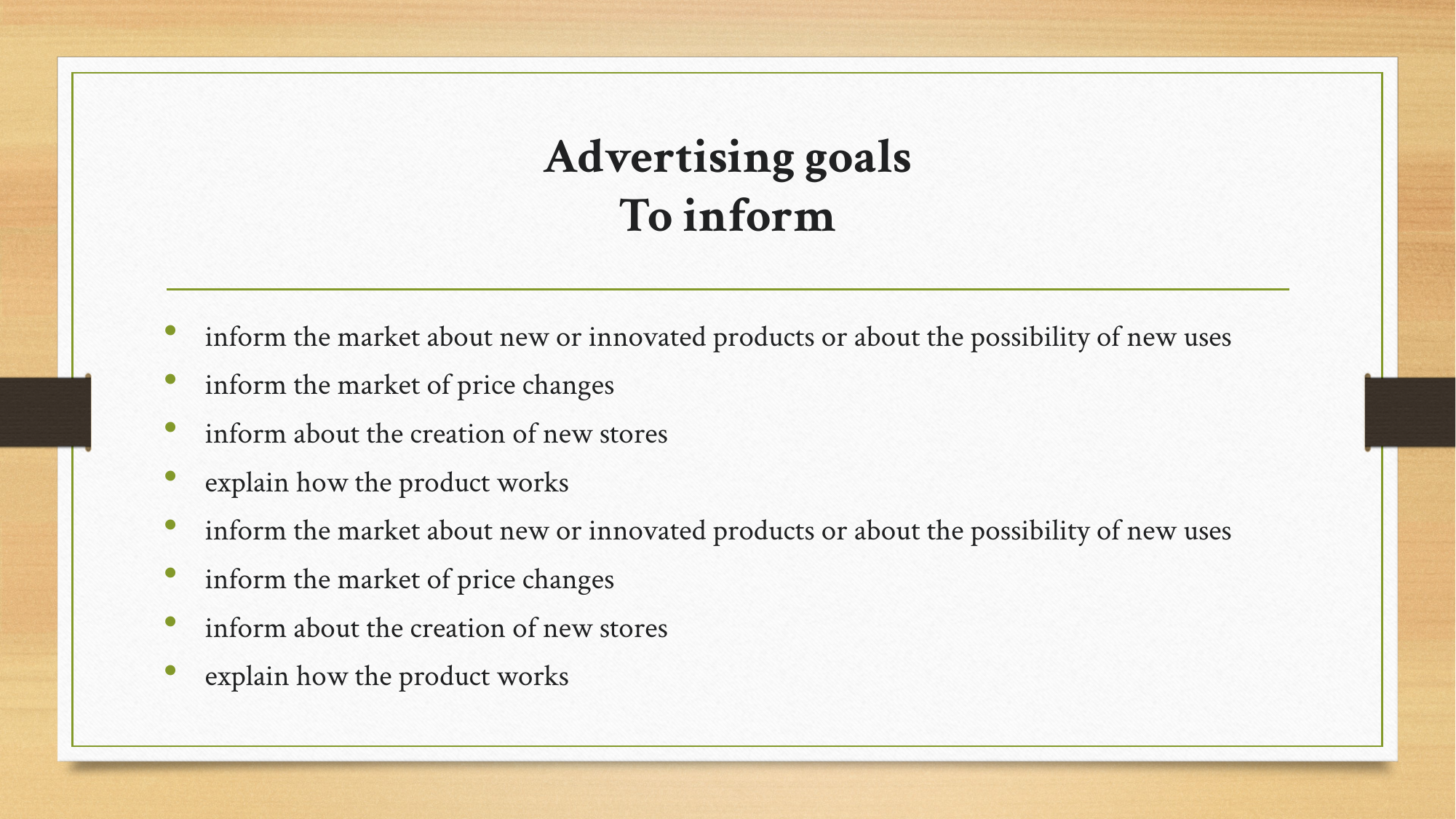

# Advertising goals To inform
inform the market about new or innovated products or about the possibility of new uses
inform the market of price changes
inform about the creation of new stores
explain how the product works
inform the market about new or innovated products or about the possibility of new uses
inform the market of price changes
inform about the creation of new stores
explain how the product works